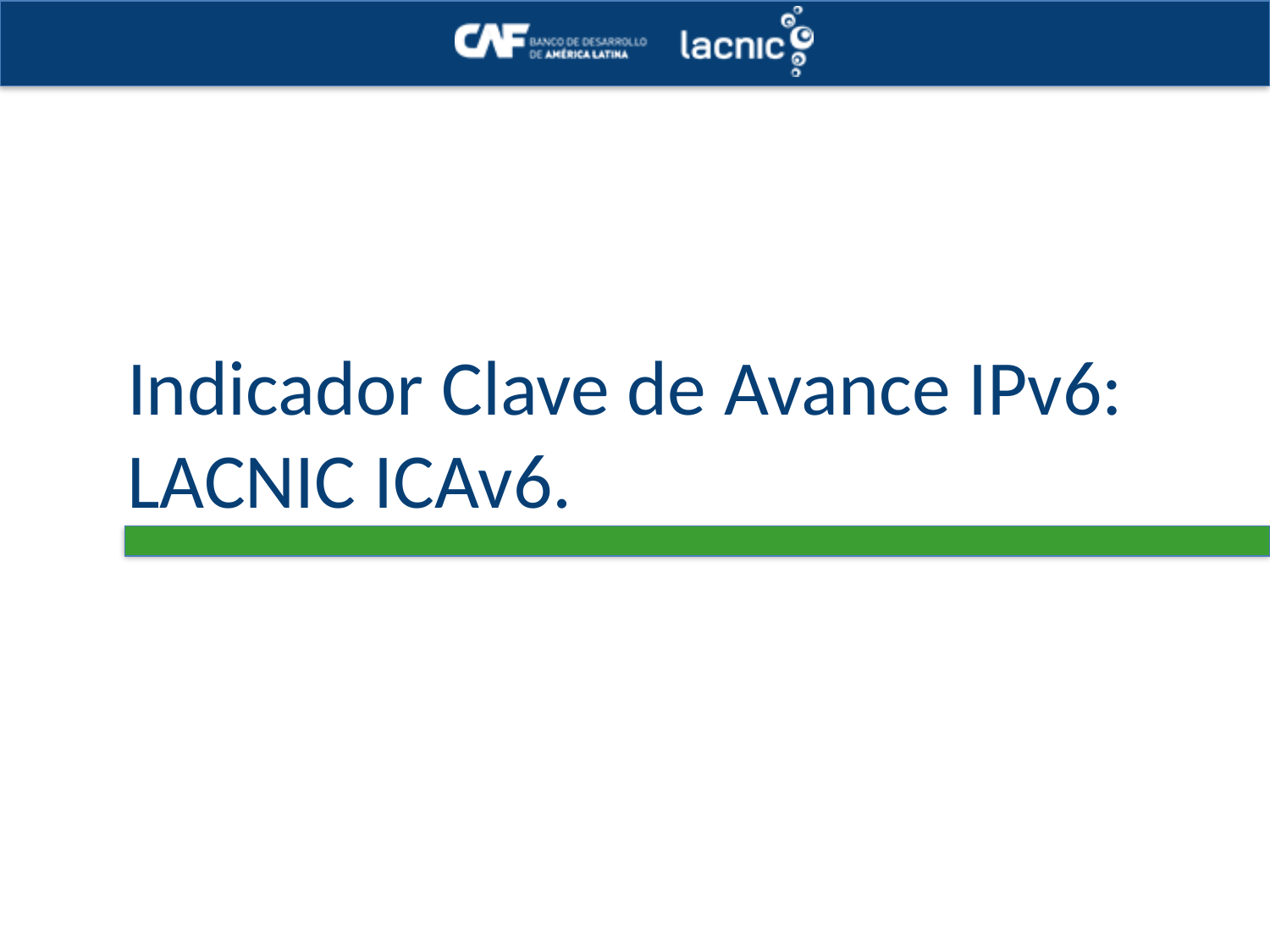

# Indicador Clave de Avance IPv6: LACNIC ICAv6.